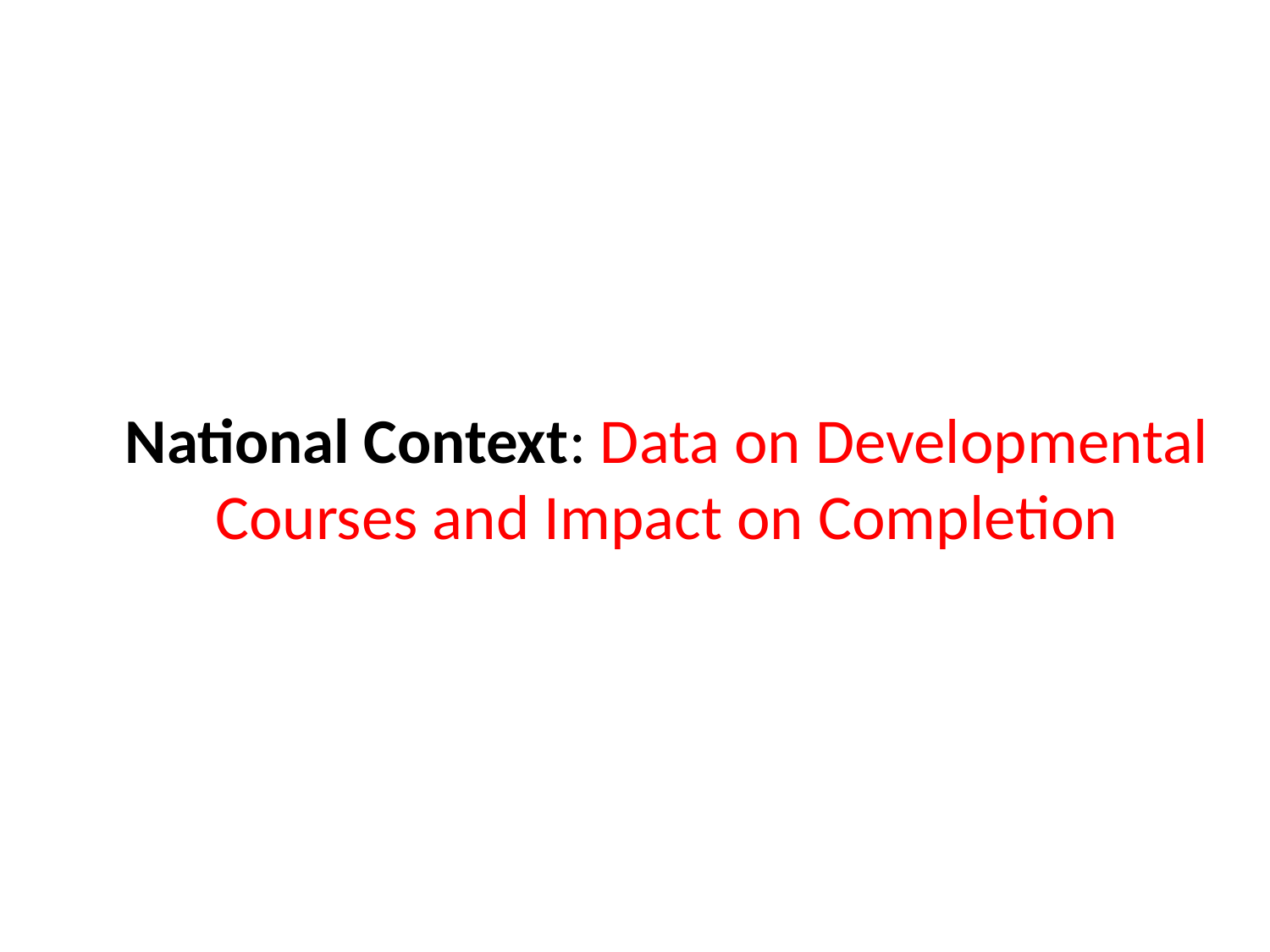

National Context: Data on Developmental Courses and Impact on Completion